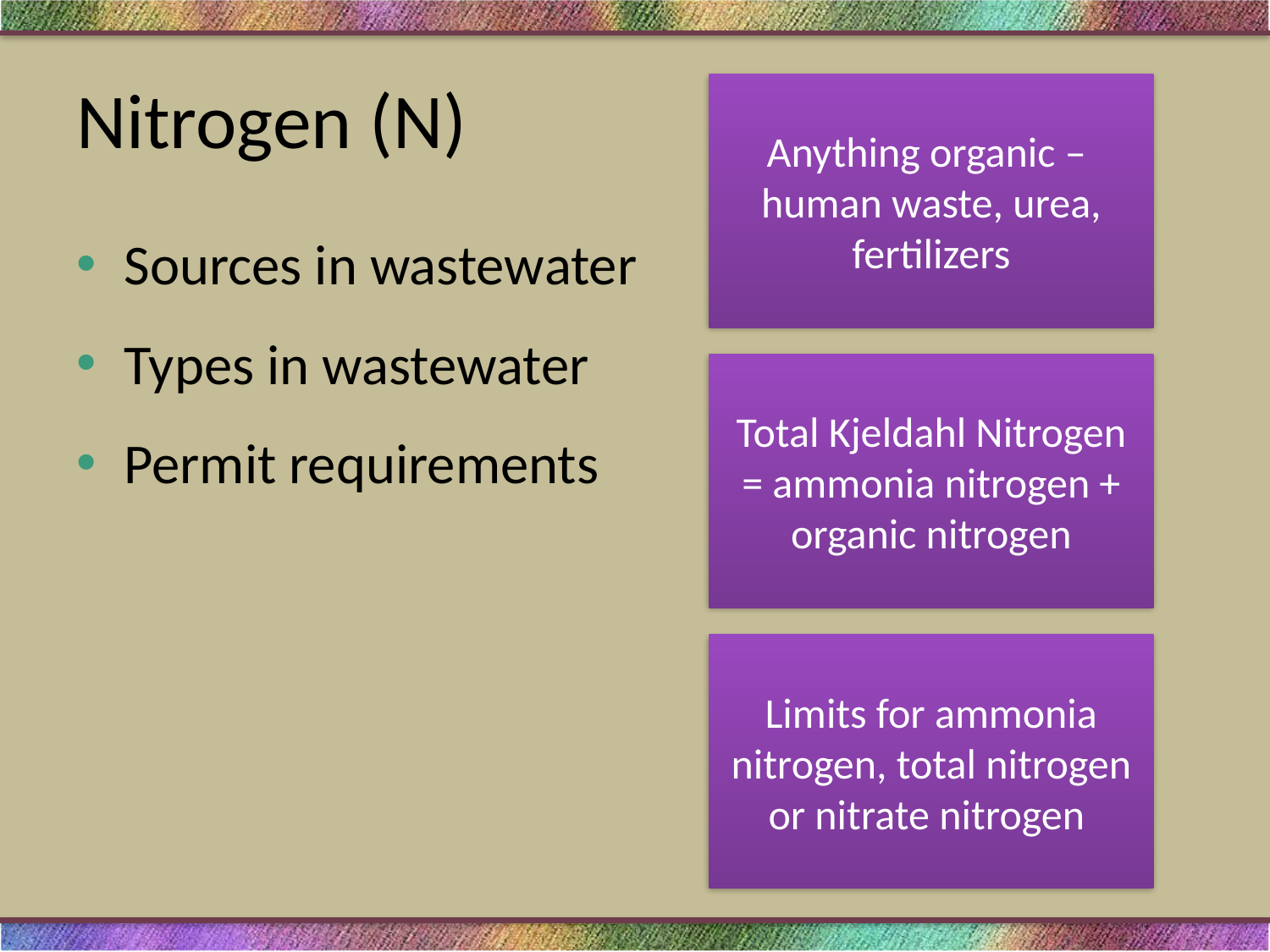

# Nitrogen (N)
Anything organic –
human waste, urea, fertilizers
Sources in wastewater
Types in wastewater
Permit requirements
Total Kjeldahl Nitrogen = ammonia nitrogen + organic nitrogen
Limits for ammonia nitrogen, total nitrogen or nitrate nitrogen